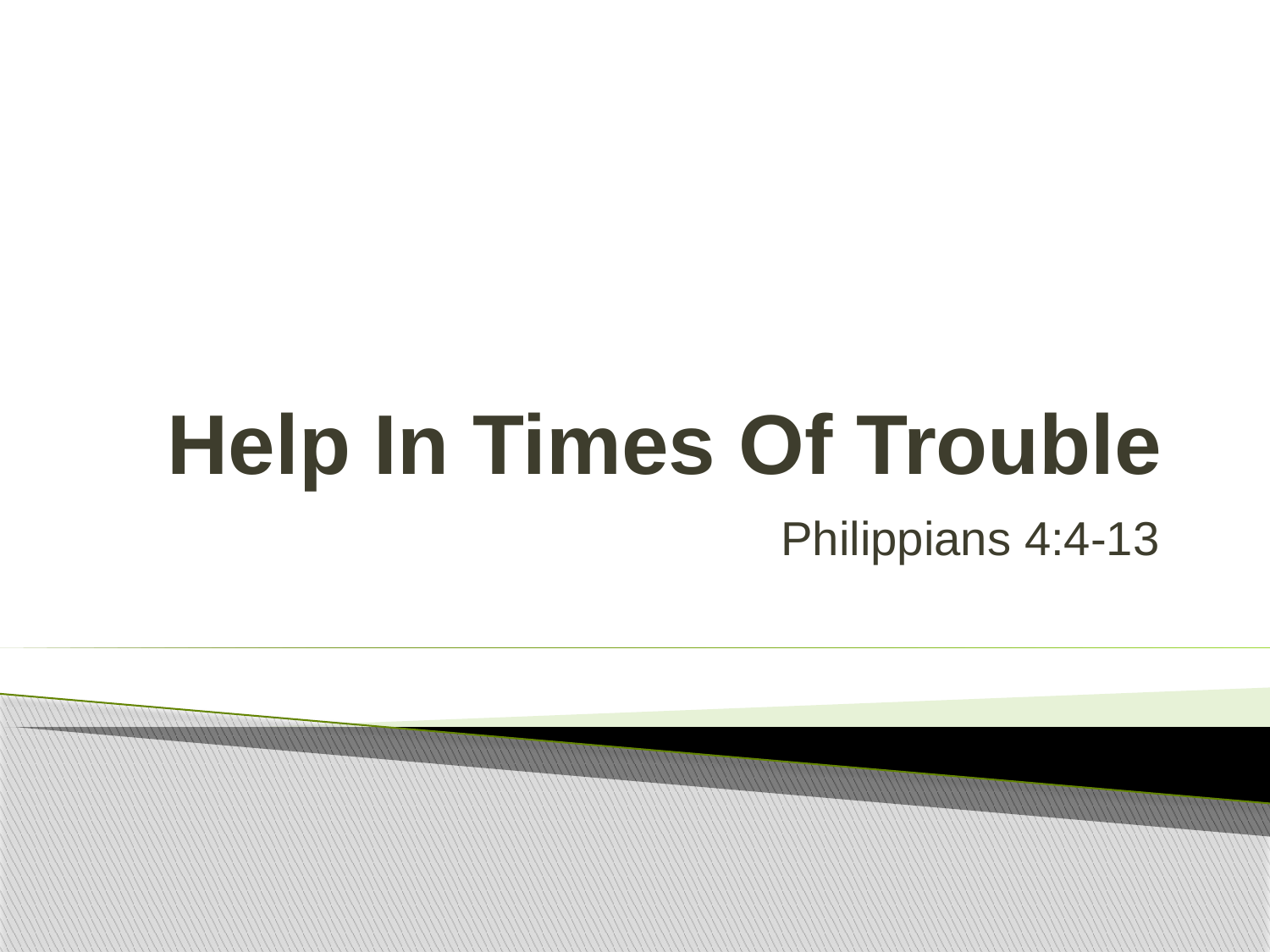

# Help In Times Of Trouble
Philippians 4:4-13